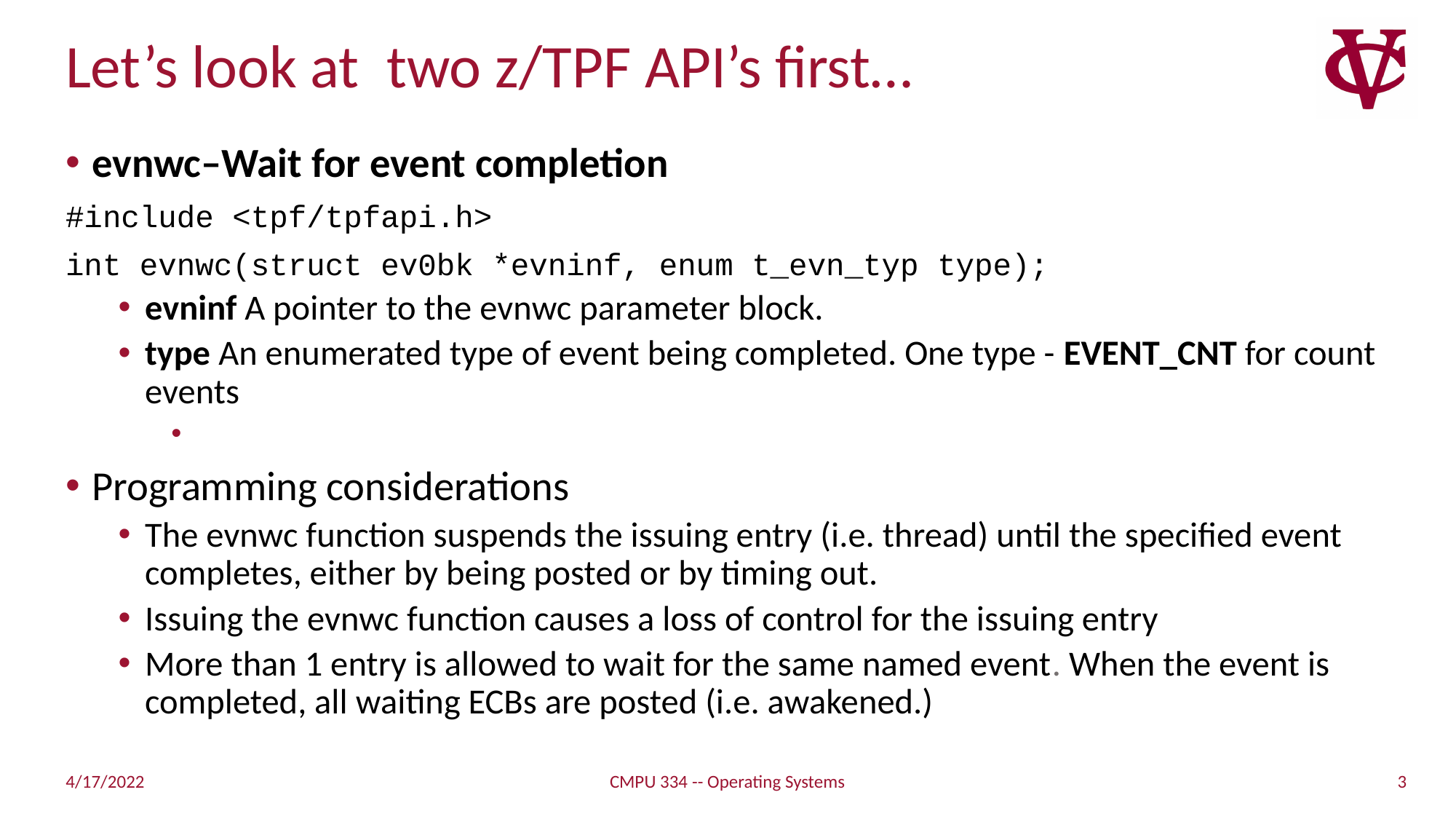

# Let’s look at  two z/TPF API’s first…
evnwc–Wait for event completion
#include <tpf/tpfapi.h>
int evnwc(struct ev0bk *evninf, enum t_evn_typ type);
evninf A pointer to the evnwc parameter block.
type An enumerated type of event being completed. One type - EVENT_CNT for count events
Similar to a cond_wait()
Programming considerations
The evnwc function suspends the issuing entry (i.e. thread) until the specified event completes, either by being posted or by timing out.
Issuing the evnwc function causes a loss of control for the issuing entry
More than 1 entry is allowed to wait for the same named event. When the event is completed, all waiting ECBs are posted (i.e. awakened.)

3
4/17/2022
CMPU 334 -- Operating Systems